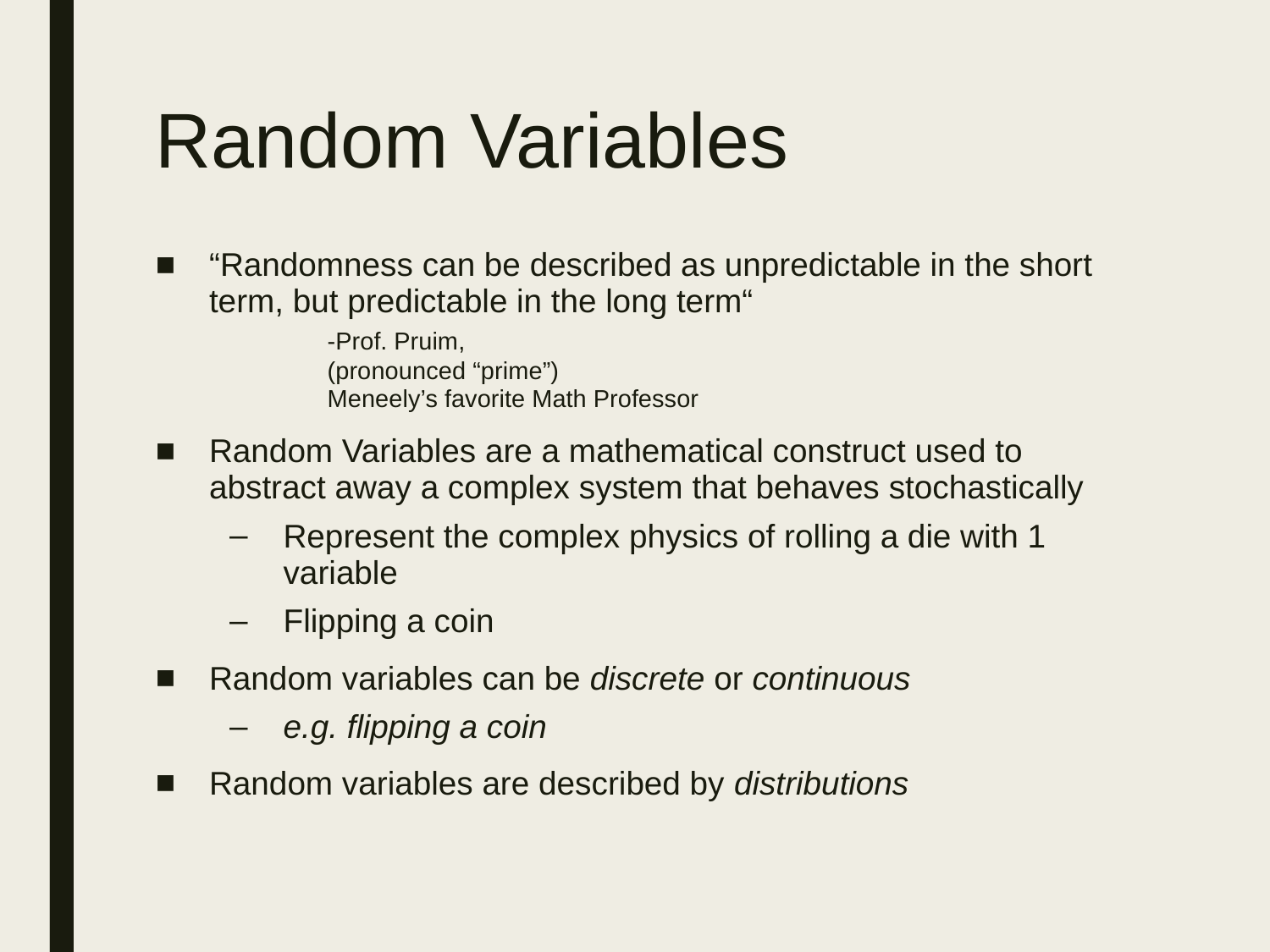

# Random Variables
“Randomness can be described as unpredictable in the short term, but predictable in the long term“
						-Prof. Pruim,
						(pronounced “prime”)
						Meneely’s favorite Math Professor
Random Variables are a mathematical construct used to abstract away a complex system that behaves stochastically
Represent the complex physics of rolling a die with 1 variable
Flipping a coin
Random variables can be discrete or continuous
e.g. flipping a coin
Random variables are described by distributions